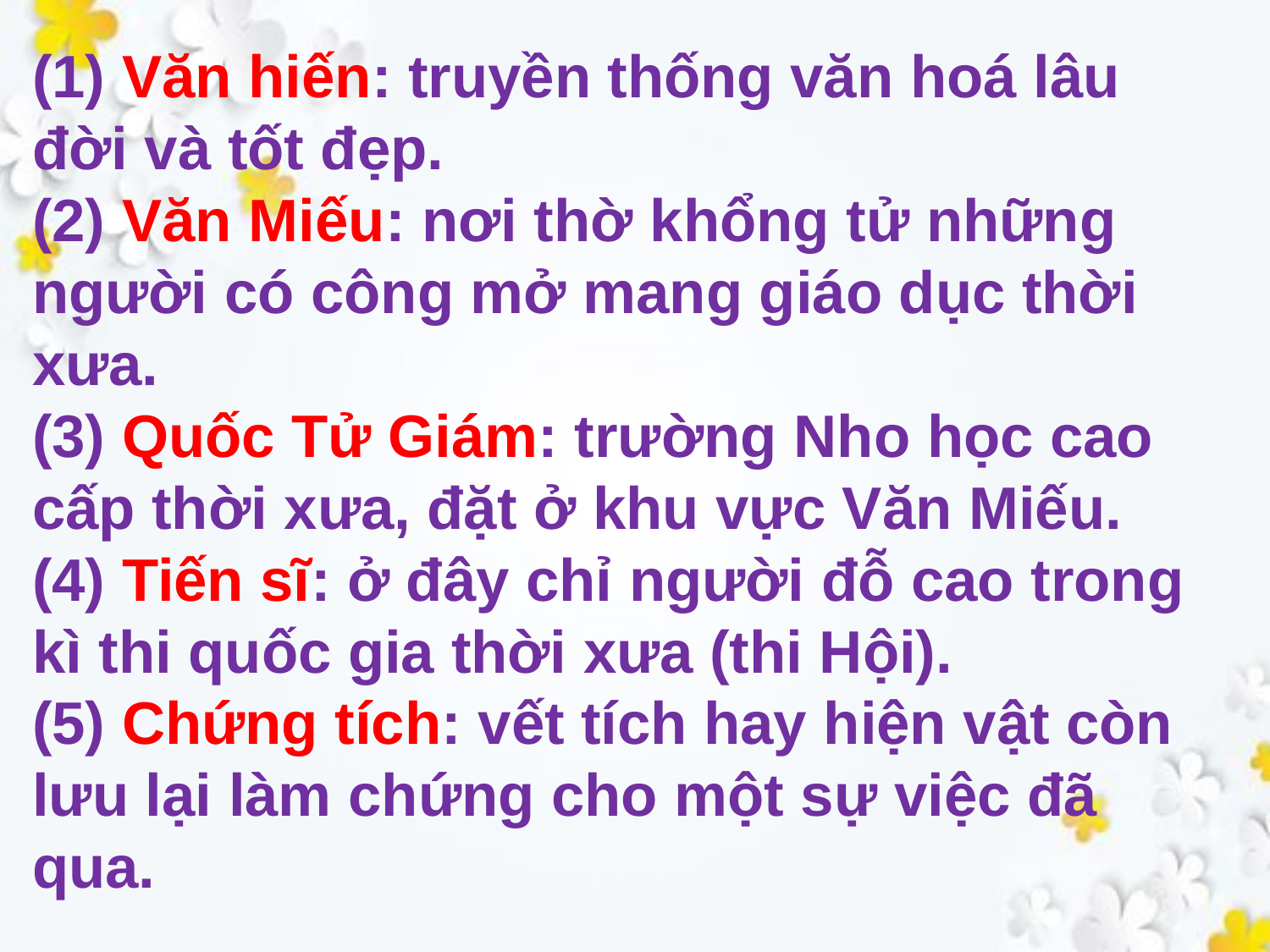

(1) Văn hiến: truyền thống văn hoá lâu đời và tốt đẹp.
(2) Văn Miếu: nơi thờ khổng tử những người có công mở mang giáo dục thời xưa.
(3) Quốc Tử Giám: trường Nho học cao cấp thời xưa, đặt ở khu vực Văn Miếu.
(4) Tiến sĩ: ở đây chỉ người đỗ cao trong kì thi quốc gia thời xưa (thi Hội).
(5) Chứng tích: vết tích hay hiện vật còn lưu lại làm chứng cho một sự việc đã qua.